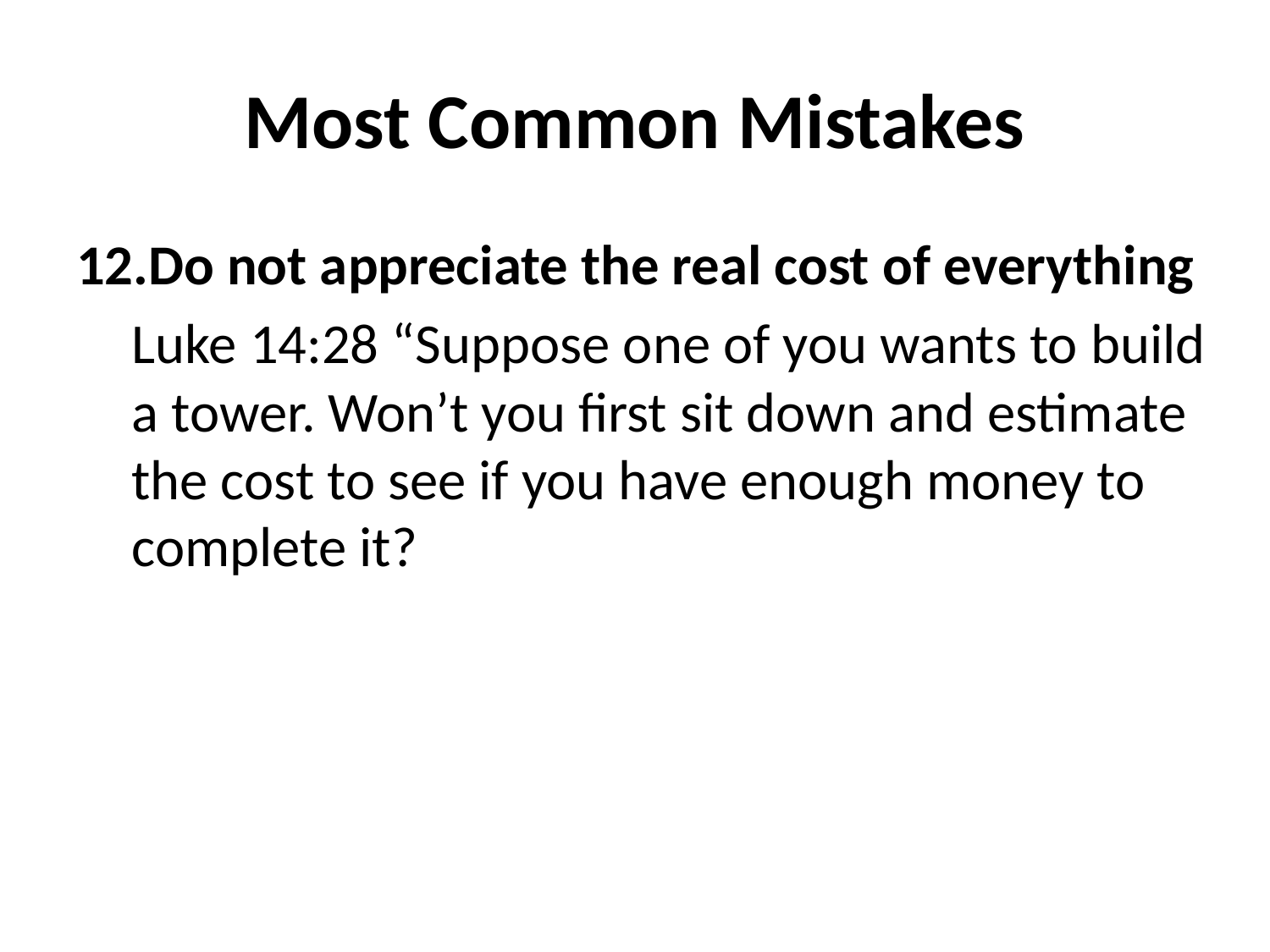

# Most Common Mistakes
Do not appreciate the real cost of everything
Luke 14:28 “Suppose one of you wants to build a tower. Won’t you first sit down and estimate the cost to see if you have enough money to complete it?